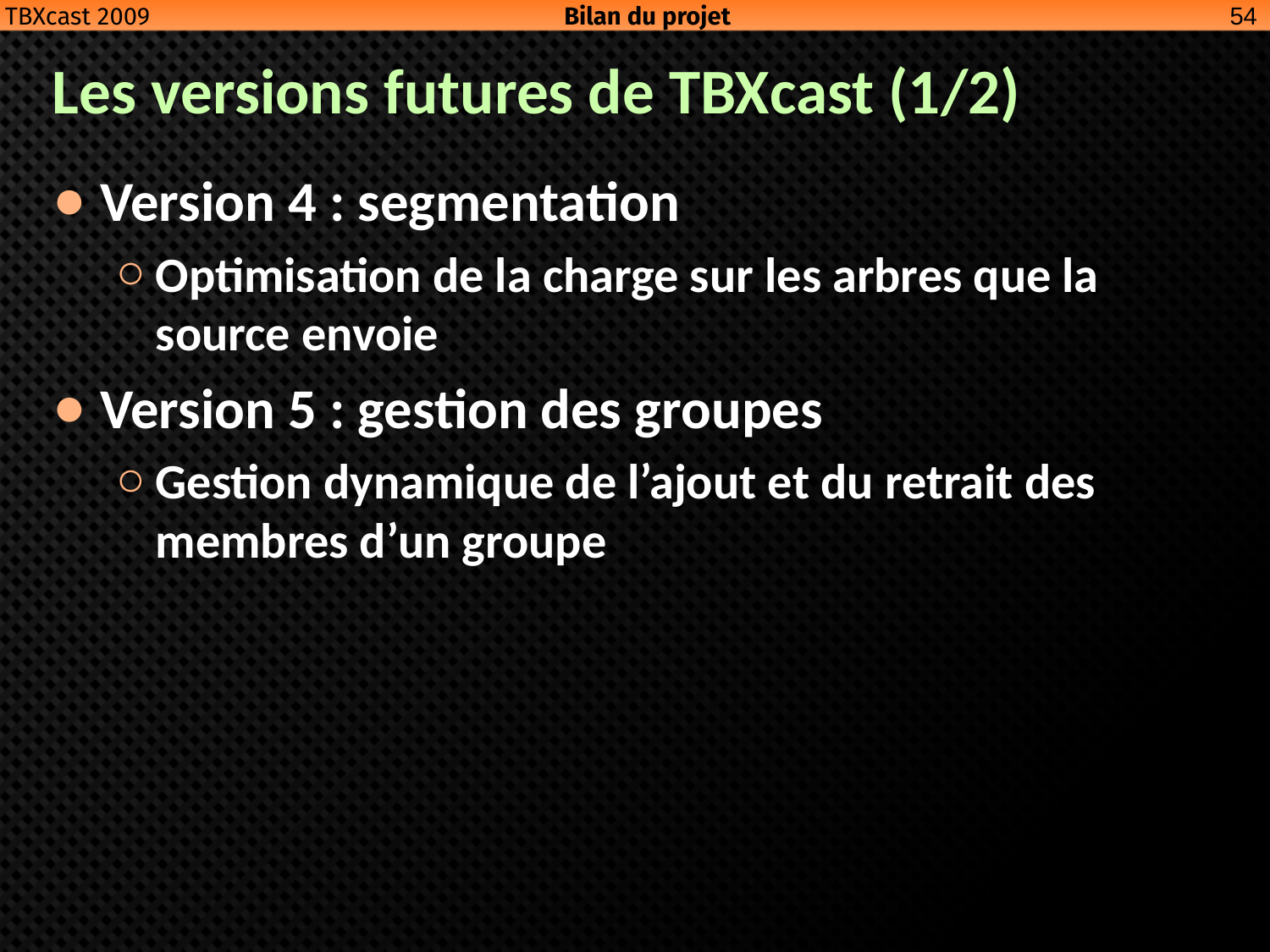

Bilan du projet
54
TBXcast 2009
# Les versions futures de TBXcast (1/2)
Version 4 : segmentation
Optimisation de la charge sur les arbres que la source envoie
Version 5 : gestion des groupes
Gestion dynamique de l’ajout et du retrait des membres d’un groupe